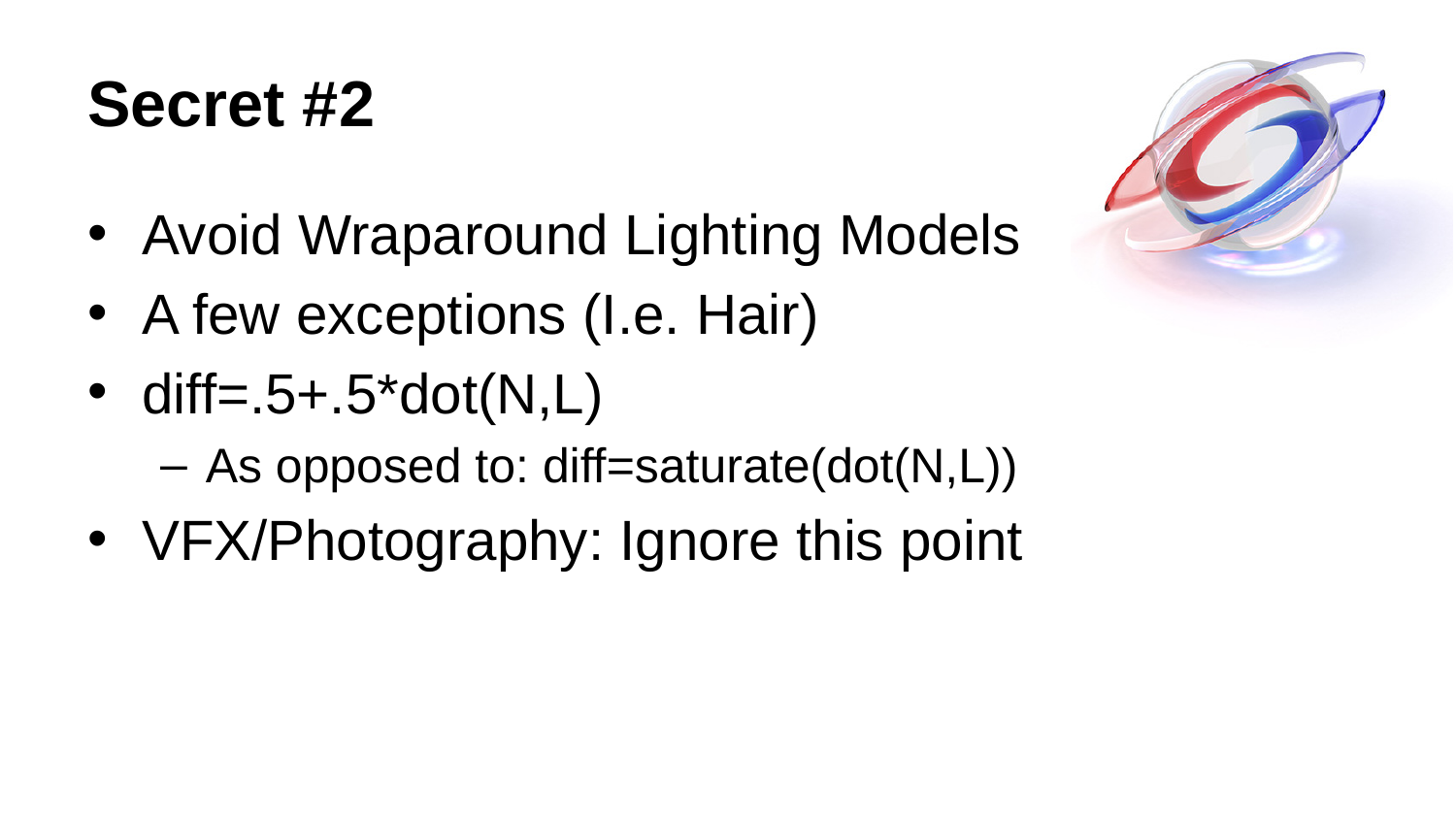

# Secret #2
Avoid Wraparound Lighting Models
A few exceptions (I.e. Hair)
diff=.5+.5*dot(N,L)
As opposed to: diff=saturate(dot(N,L))
VFX/Photography: Ignore this point